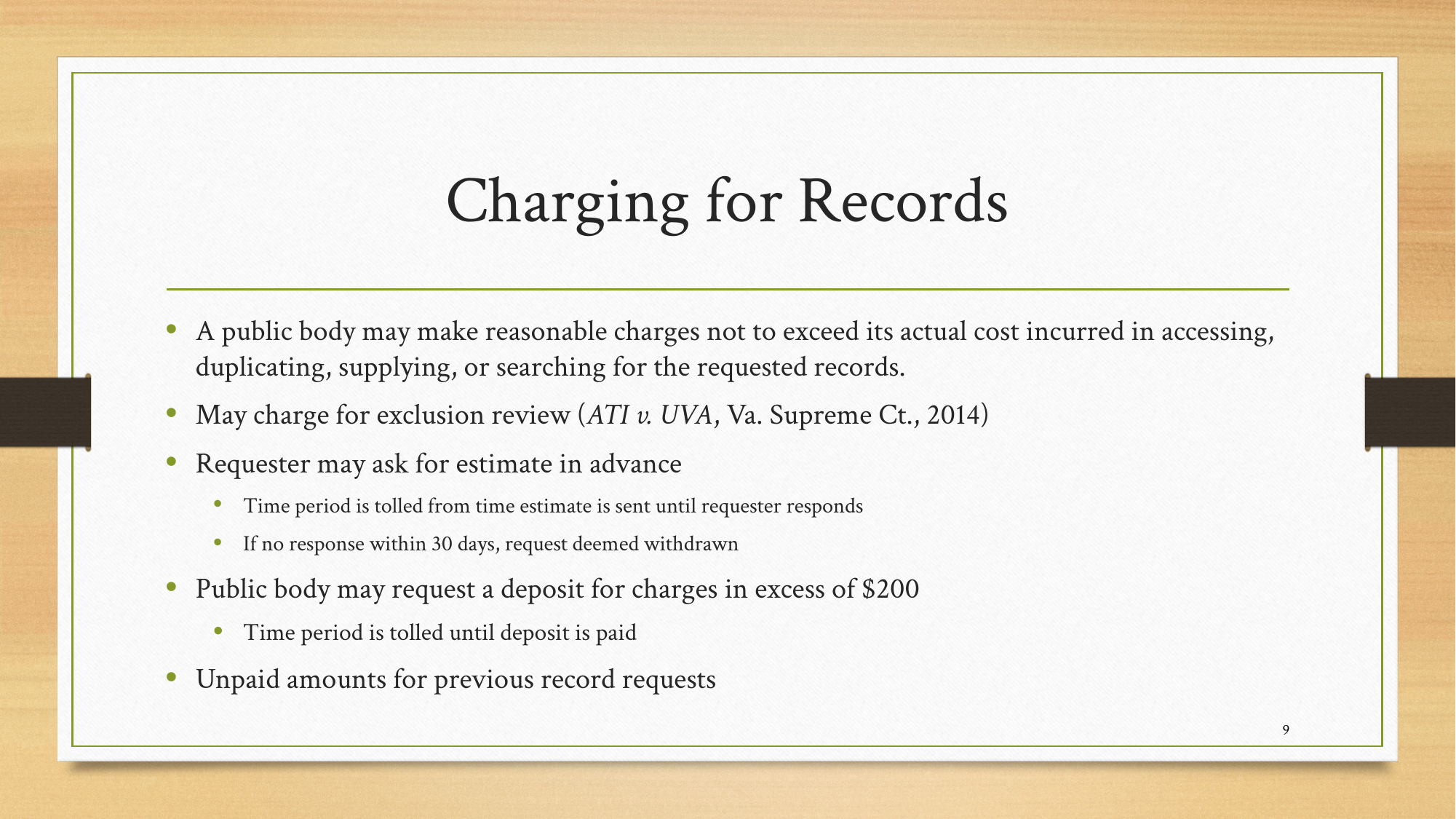

# Charging for Records
A public body may make reasonable charges not to exceed its actual cost incurred in accessing, duplicating, supplying, or searching for the requested records.
May charge for exclusion review (ATI v. UVA, Va. Supreme Ct., 2014)
Requester may ask for estimate in advance
Time period is tolled from time estimate is sent until requester responds
If no response within 30 days, request deemed withdrawn
Public body may request a deposit for charges in excess of $200
Time period is tolled until deposit is paid
Unpaid amounts for previous record requests
9